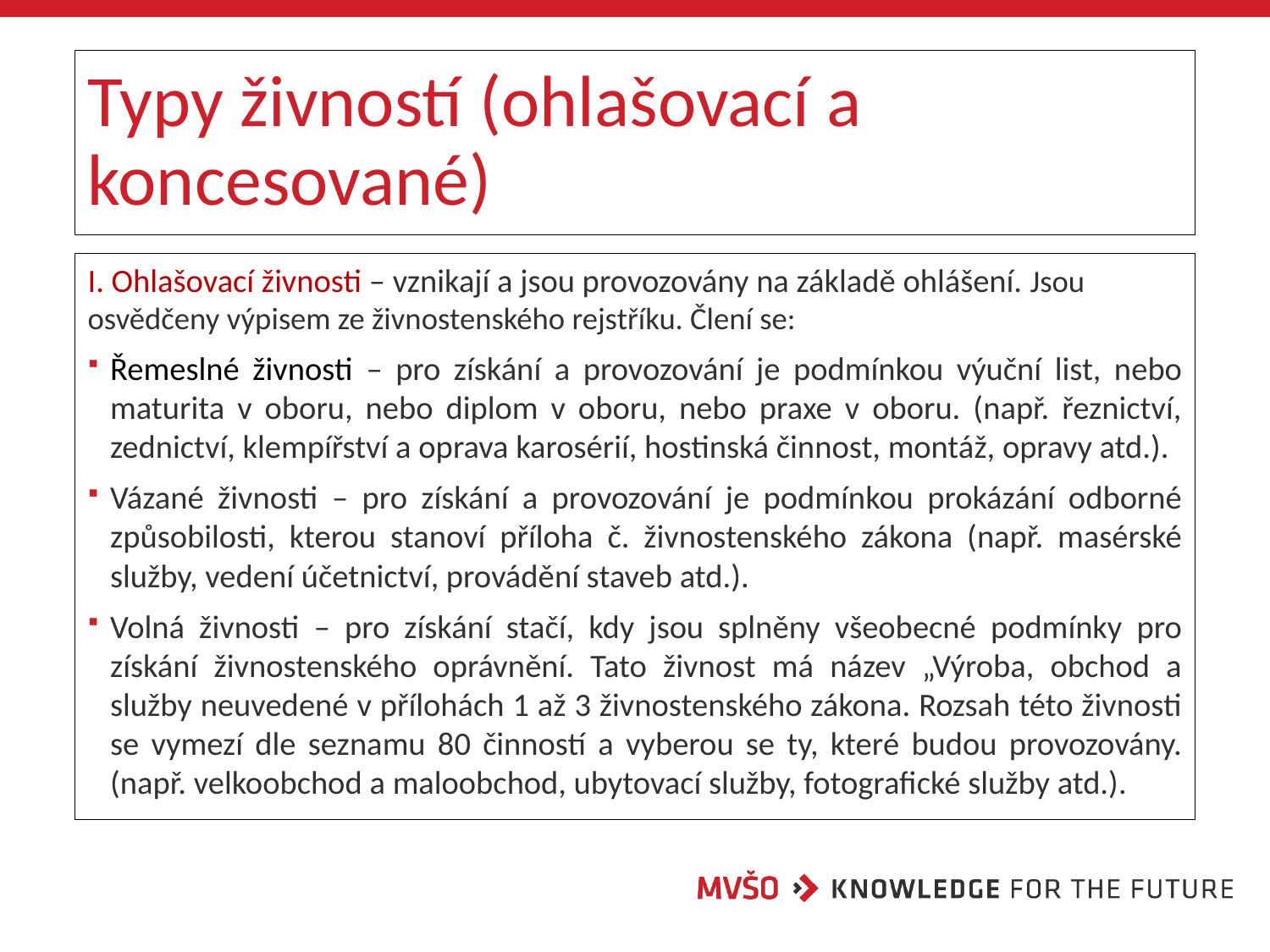

# Typy živností (ohlašovací a koncesované)
I. Ohlašovací živnosti – vznikají a jsou provozovány na základě ohlášení. Jsou osvědčeny výpisem ze živnostenského rejstříku. Člení se:
Řemeslné živnosti – pro získání a provozování je podmínkou výuční list, nebo maturita v oboru, nebo diplom v oboru, nebo praxe v oboru. (např. řeznictví, zednictví, klempířství a oprava karosérií, hostinská činnost, montáž, opravy atd.).
Vázané živnosti – pro získání a provozování je podmínkou prokázání odborné způsobilosti, kterou stanoví příloha č. živnostenského zákona (např. masérské služby, vedení účetnictví, provádění staveb atd.).
Volná živnosti – pro získání stačí, kdy jsou splněny všeobecné podmínky pro získání živnostenského oprávnění. Tato živnost má název „Výroba, obchod a služby neuvedené v přílohách 1 až 3 živnostenského zákona. Rozsah této živnosti se vymezí dle seznamu 80 činností a vyberou se ty, které budou provozovány. (např. velkoobchod a maloobchod, ubytovací služby, fotografické služby atd.).